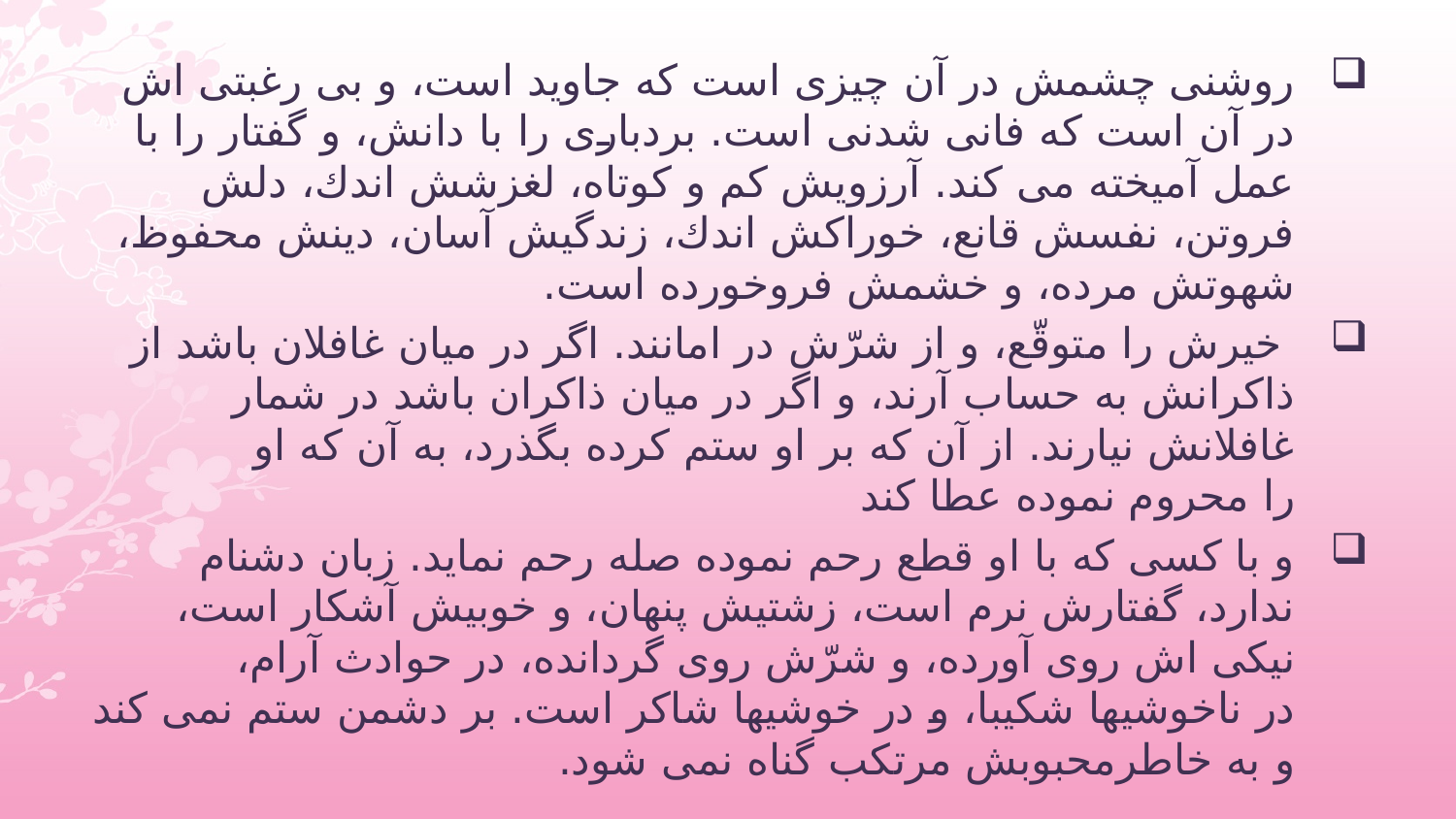

روشنى چشمش در آن چيزى است كه جاويد است، و بى رغبتى اش در آن است كه فانى شدنى است. بردبارى را با دانش، و گفتار را با عمل آميخته مى كند. آرزويش كم و كوتاه، لغزشش اندك، دلش فروتن، نفسش قانع، خوراكش اندك، زندگيش آسان، دينش محفوظ،
شهوتش مرده، و خشمش فروخورده است.
 خيرش را متوقّع، و از شرّش در امانند. اگر در ميان غافلان باشد از ذاكرانش به حساب آرند، و اگر در ميان ذاكران باشد در شمار غافلانش نيارند. از آن كه بر او ستم كرده بگذرد، به آن كه او را محروم نموده عطا كند
و با كسى كه با او قطع رحم نموده صله رحم نمايد. زبان دشنام ندارد، گفتارش نرم است، زشتيش پنهان، و خوبيش آشكار است، نيكى اش روى آورده، و شرّش روى گردانده، در حوادث آرام، در ناخوشيها شكيبا، و در خوشيها شاكر است. بر دشمن ستم نمى كند و به خاطرمحبوبش مرتكب گناه نمى شود.